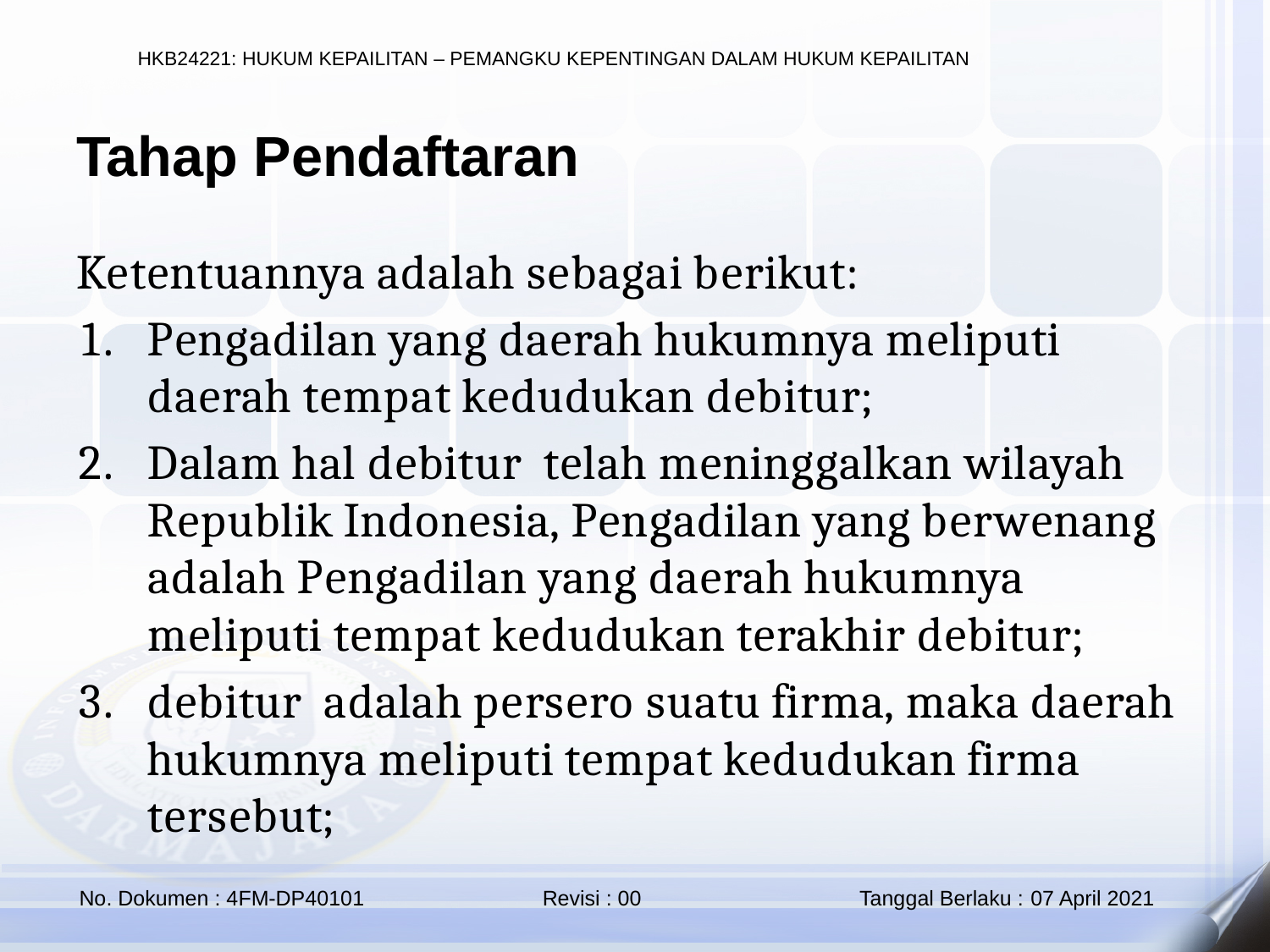

Tahap Pendaftaran
Ketentuannya adalah sebagai berikut:
Pengadilan yang daerah hukumnya meliputi daerah tempat kedudukan debitur;
Dalam hal debitur  telah meninggalkan wilayah Republik Indonesia, Pengadilan yang berwenang adalah Pengadilan yang daerah hukumnya meliputi tempat kedudukan terakhir debitur;
debitur  adalah persero suatu firma, maka daerah hukumnya meliputi tempat kedudukan firma tersebut;